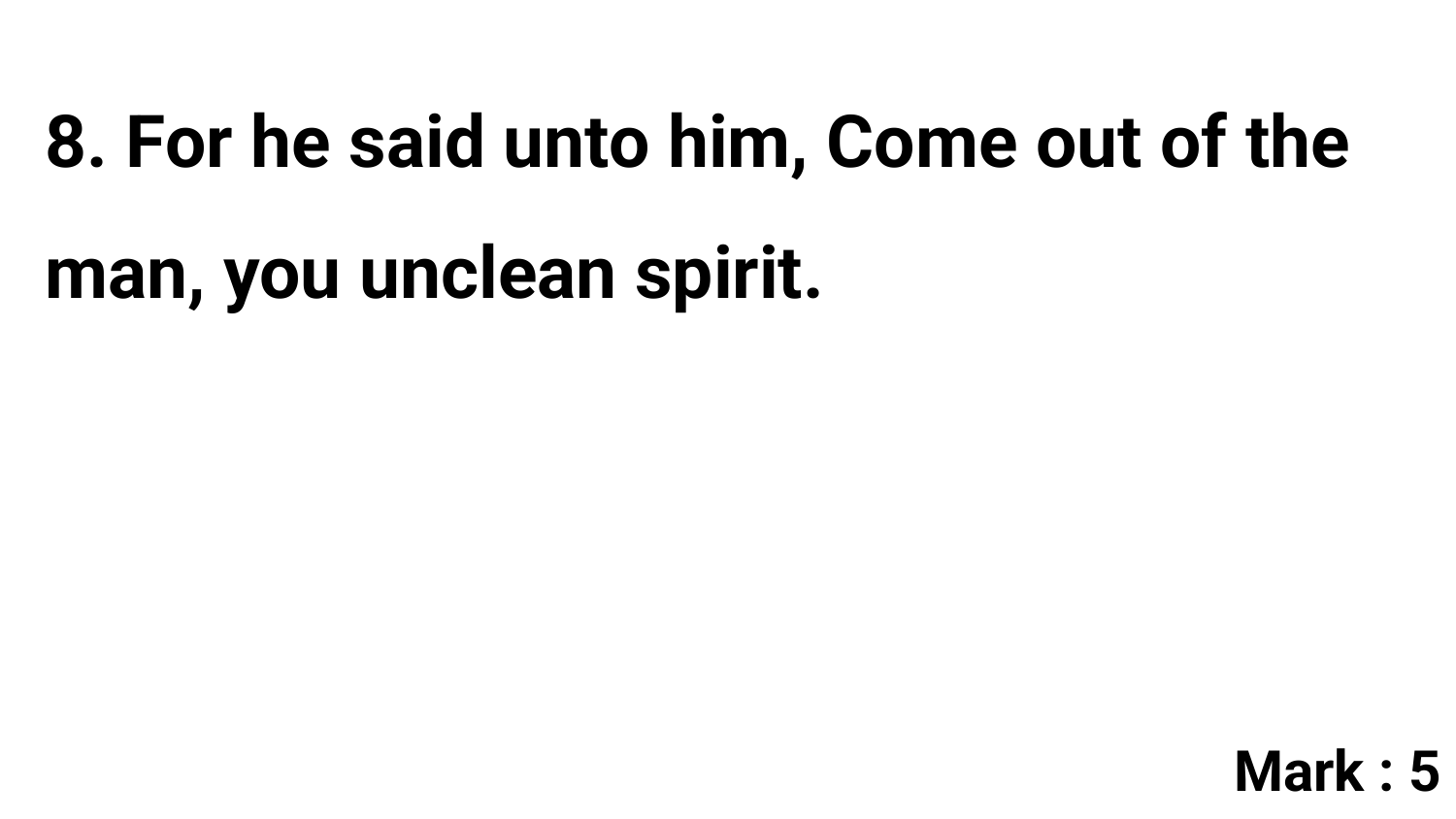

8. For he said unto him, Come out of the man, you unclean spirit.
Mark : 5